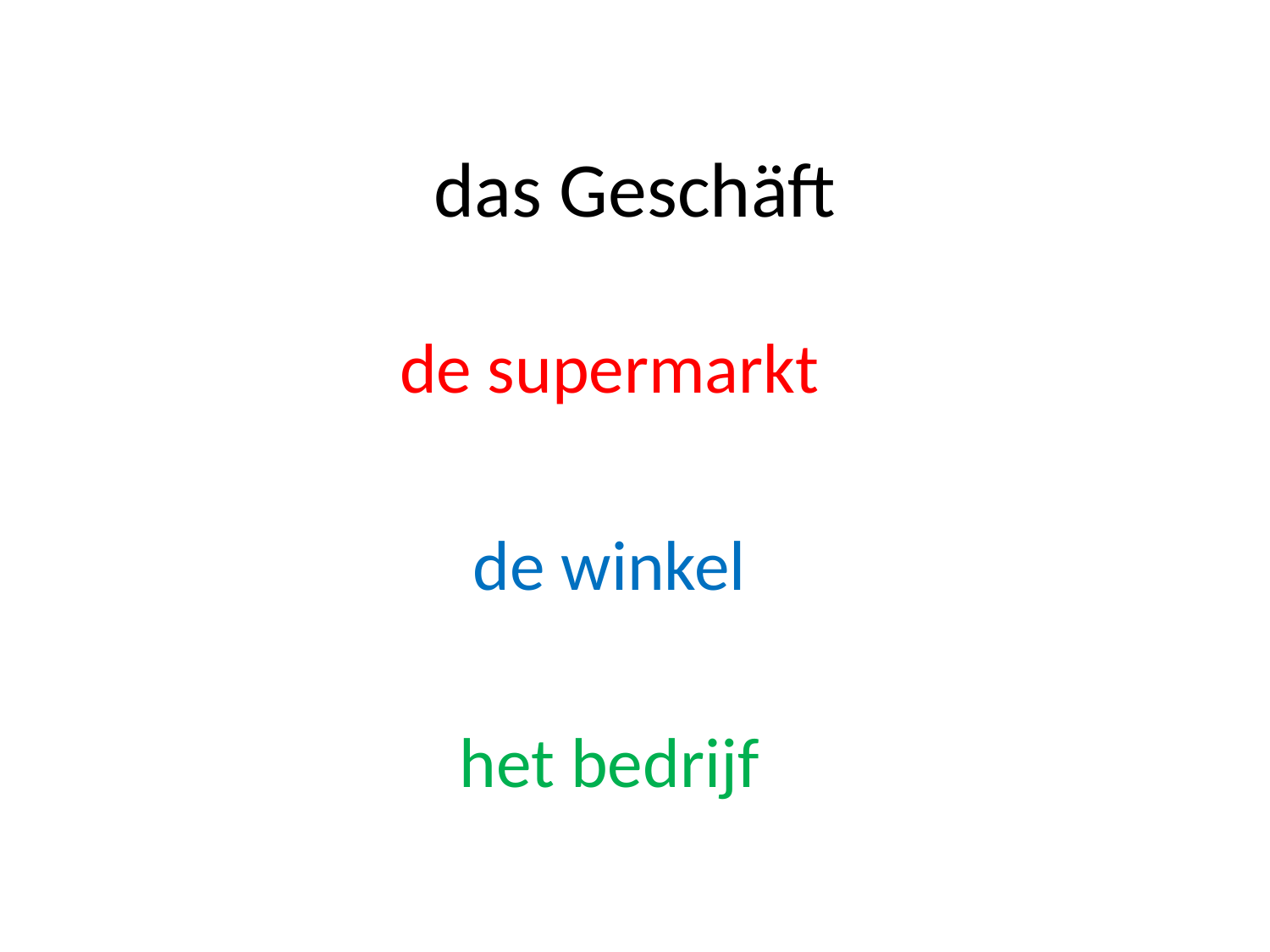

# das Geschäft
de supermarkt

de winkel

het bedrijf